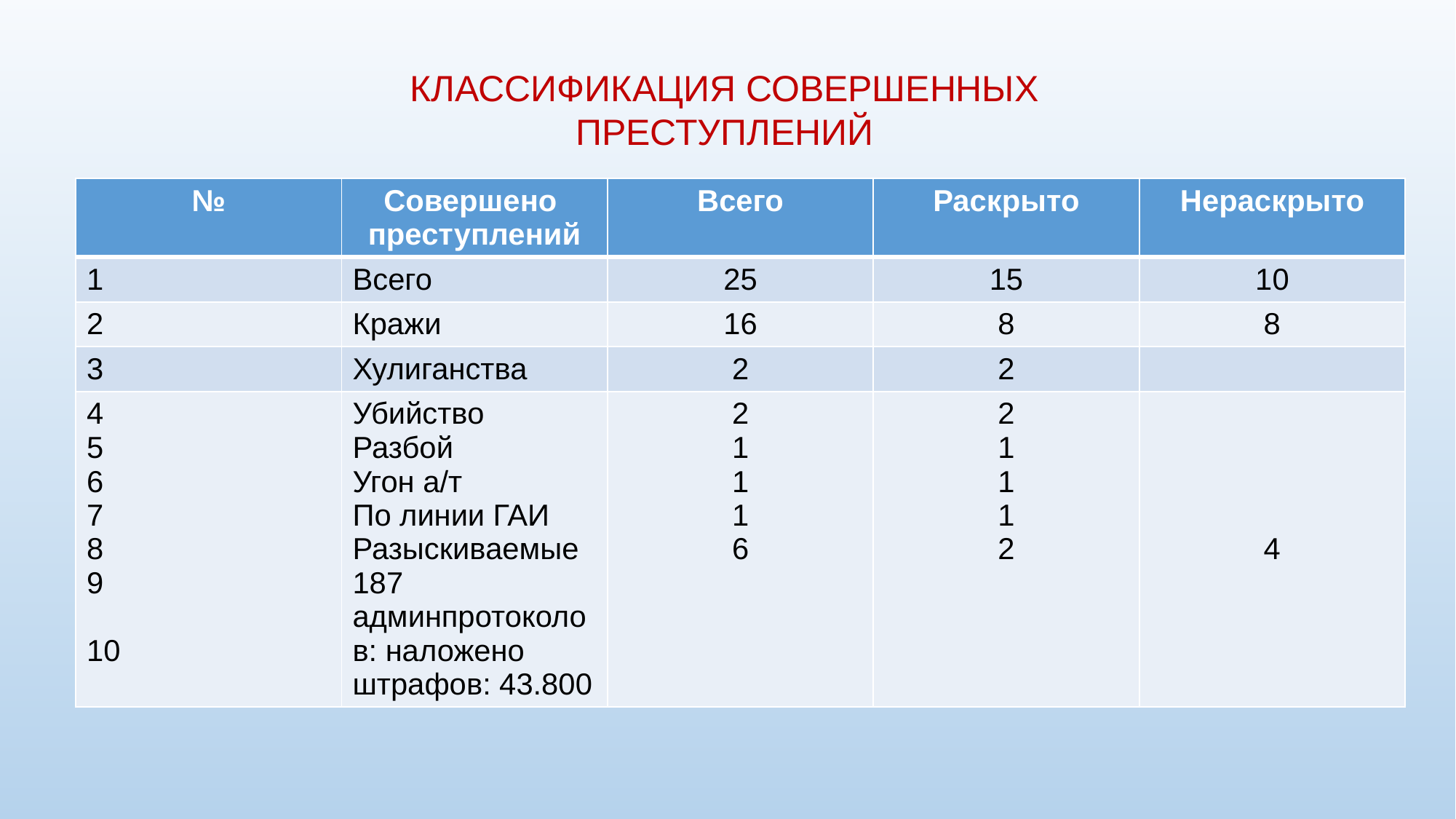

Классификация совершенных преступлений
| № | Совершено преступлений | Всего | Раскрыто | Нераскрыто |
| --- | --- | --- | --- | --- |
| 1 | Всего | 25 | 15 | 10 |
| 2 | Кражи | 16 | 8 | 8 |
| 3 | Хулиганства | 2 | 2 |  |
| 4 5 6 7 8 9 10 | Убийство Разбой Угон а/т По линии ГАИ Разыскиваемые 187 админпротоколов: наложено штрафов: 43.800 | 2 1 1 1 6 | 2 1 1 1 2 | 4 |